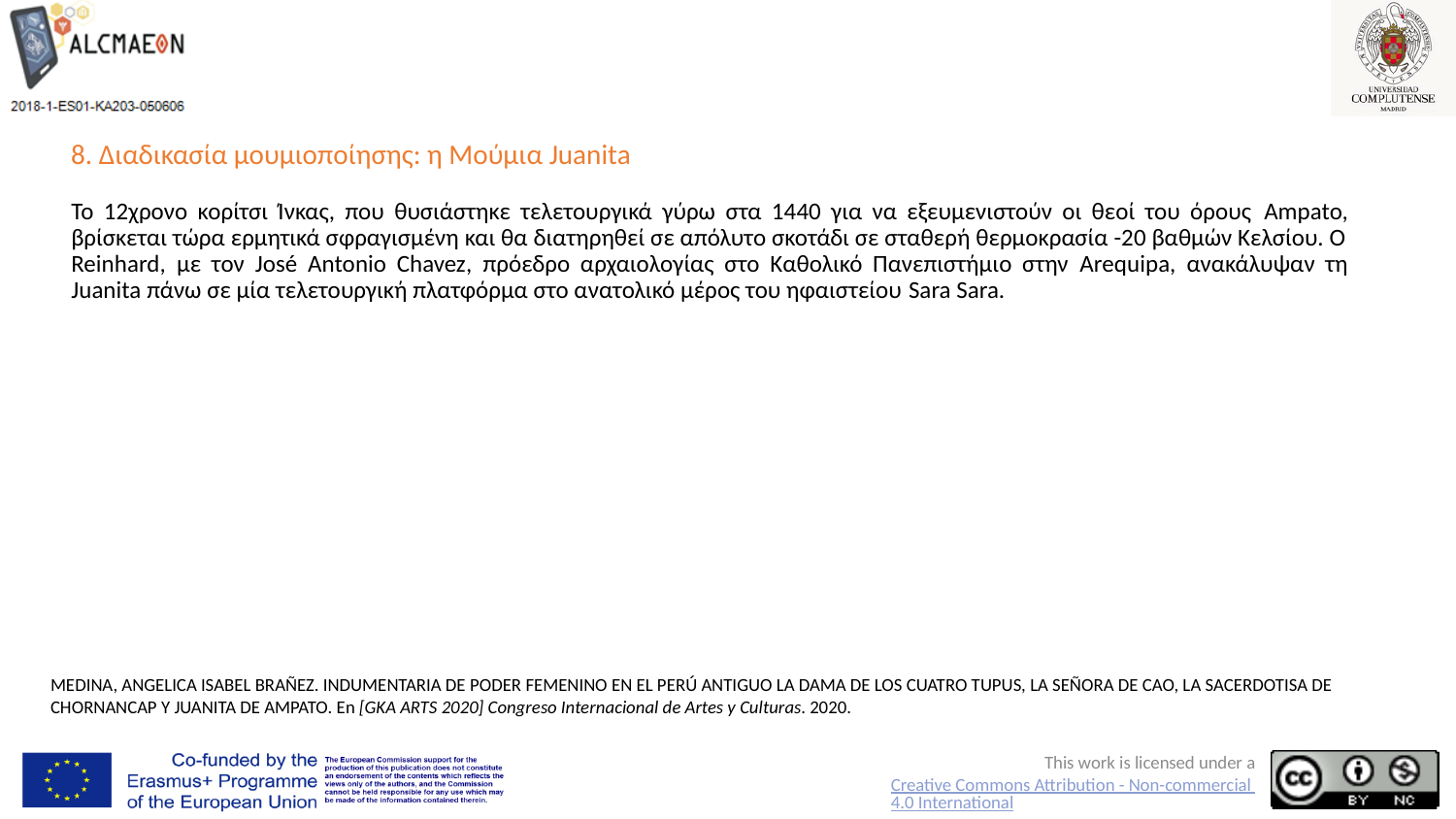

# 8. Διαδικασία μουμιοποίησης: η Μούμια Juanita
Το 12χρονο κορίτσι Ίνκας, που θυσιάστηκε τελετουργικά γύρω στα 1440 για να εξευμενιστούν οι θεοί του όρους Ampato, βρίσκεται τώρα ερμητικά σφραγισμένη και θα διατηρηθεί σε απόλυτο σκοτάδι σε σταθερή θερμοκρασία -20 βαθμών Κελσίου. Ο Reinhard, με τον José Antonio Chavez, πρόεδρο αρχαιολογίας στο Καθολικό Πανεπιστήμιο στην Arequipa, ανακάλυψαν τη Juanita πάνω σε μία τελετουργική πλατφόρμα στο ανατολικό μέρος του ηφαιστείου Sara Sara.
MEDINA, ANGELICA ISABEL BRAÑEZ. INDUMENTARIA DE PODER FEMENINO EN EL PERÚ ANTIGUO LA DAMA DE LOS CUATRO TUPUS, LA SEÑORA DE CAO, LA SACERDOTISA DE CHORNANCAP Y JUANITA DE AMPATO. En [GKA ARTS 2020] Congreso Internacional de Artes y Culturas. 2020.